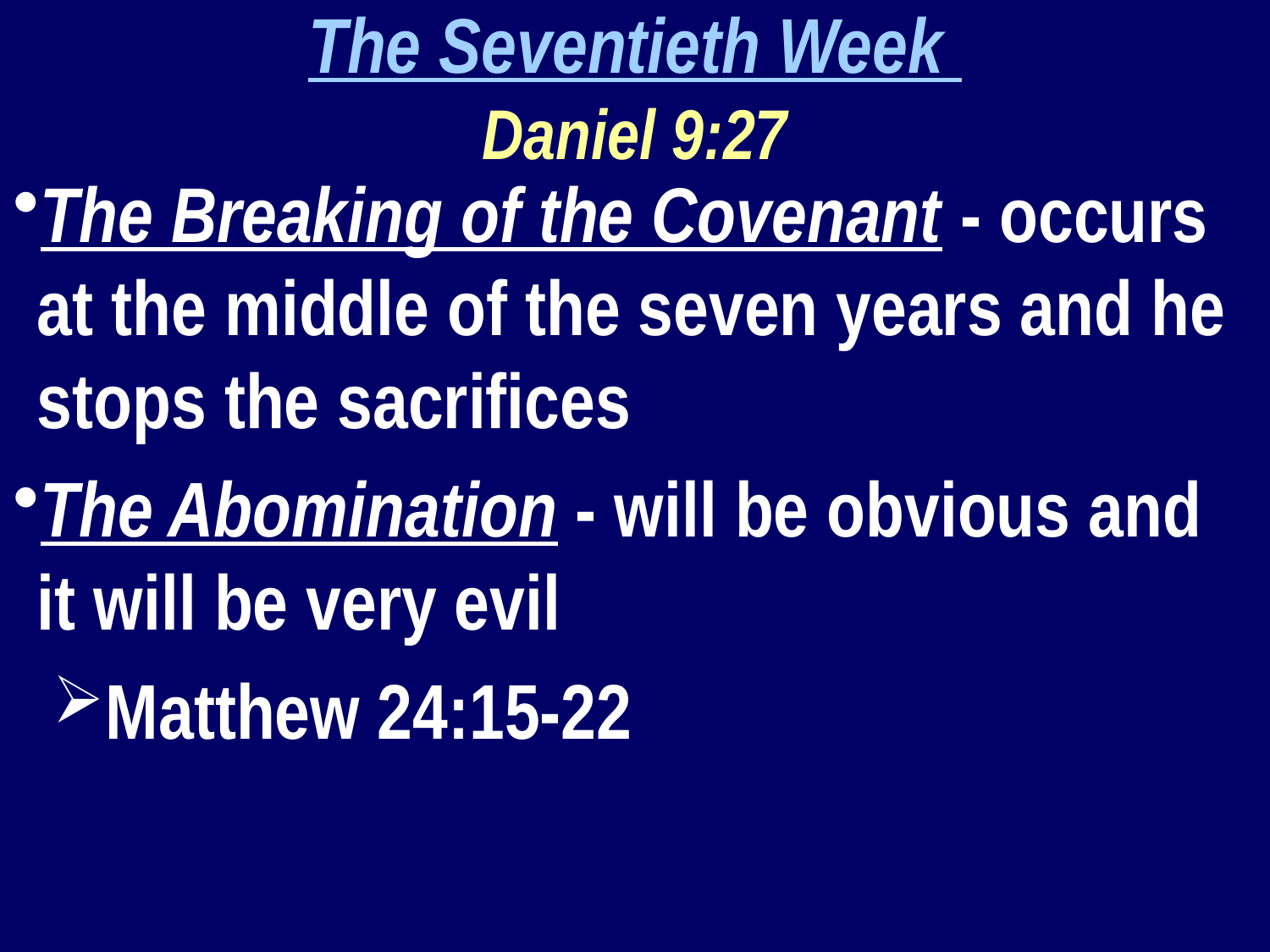

The Seventieth Week
Daniel 9:27
The Breaking of the Covenant - occurs at the middle of the seven years and he stops the sacrifices
The Abomination - will be obvious and it will be very evil
Matthew 24:15-22